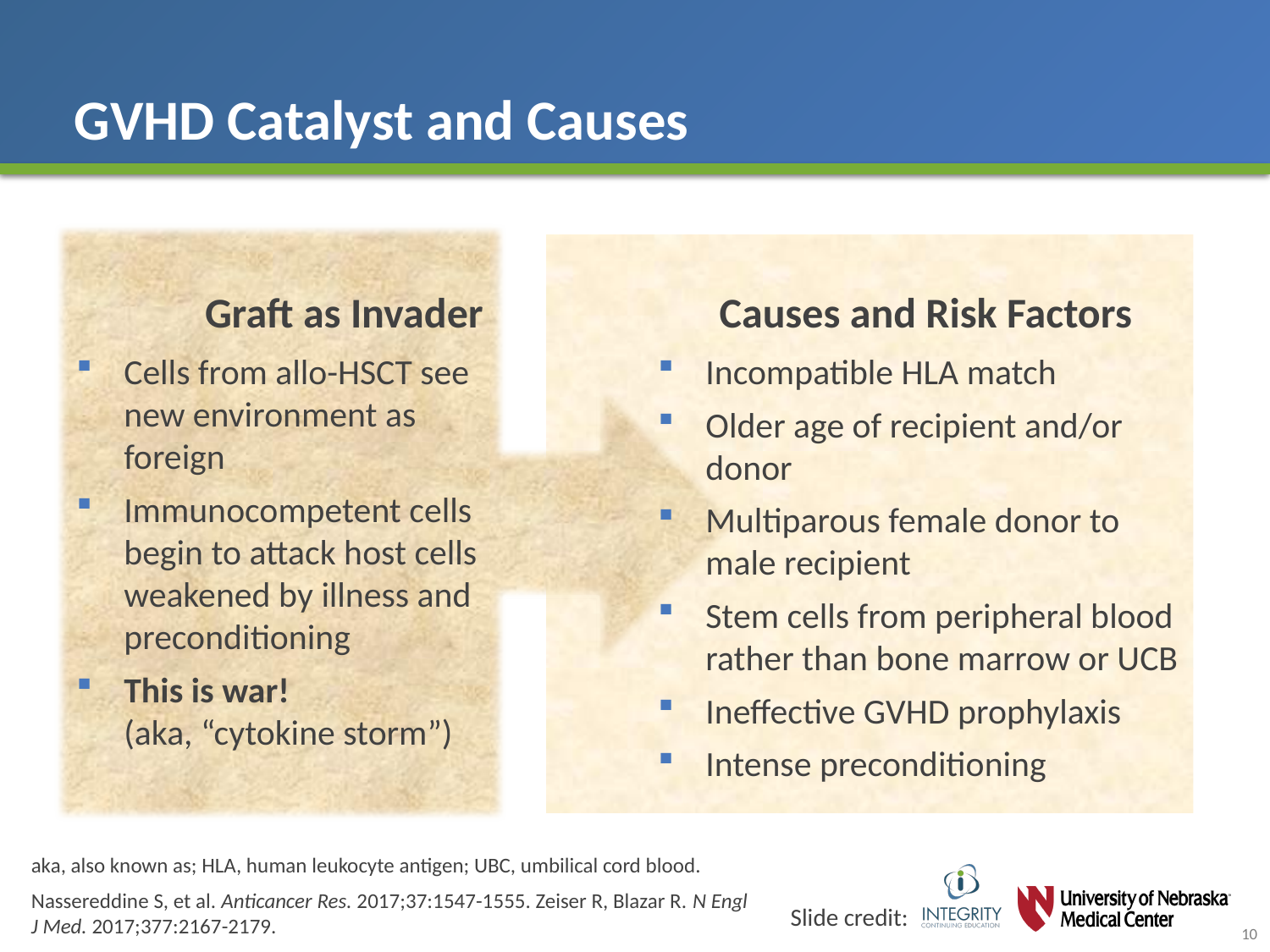

# GVHD Catalyst and Causes

Graft as Invader
Causes and Risk Factors
Cells from allo-HSCT see new environment as foreign
Immunocompetent cells begin to attack host cells weakened by illness and preconditioning
This is war!
(aka, “cytokine storm”)
Incompatible HLA match
Older age of recipient and/or donor
Multiparous female donor to male recipient
Stem cells from peripheral blood rather than bone marrow or UCB
Ineffective GVHD prophylaxis
Intense preconditioning
aka, also known as; HLA, human leukocyte antigen; UBC, umbilical cord blood.
Nassereddine S, et al. Anticancer Res. 2017;37:1547-1555. Zeiser R, Blazar R. N Engl J Med. 2017;377:2167-2179.